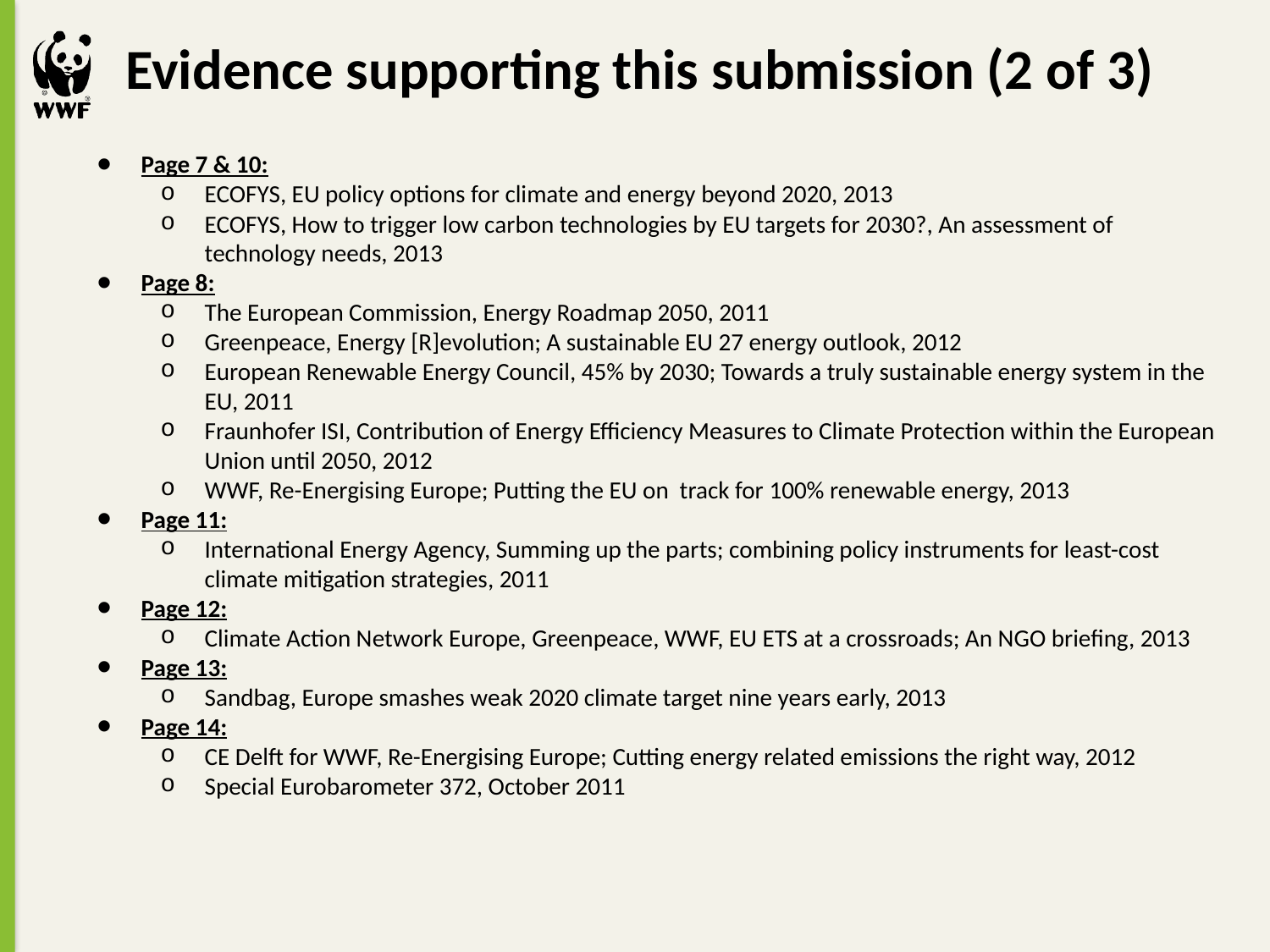

# Evidence supporting this submission (2 of 3)
Page 7 & 10:
ECOFYS, EU policy options for climate and energy beyond 2020, 2013
ECOFYS, How to trigger low carbon technologies by EU targets for 2030?, An assessment of technology needs, 2013
Page 8:
The European Commission, Energy Roadmap 2050, 2011
Greenpeace, Energy [R]evolution; A sustainable EU 27 energy outlook, 2012
European Renewable Energy Council, 45% by 2030; Towards a truly sustainable energy system in the EU, 2011
Fraunhofer ISI, Contribution of Energy Efficiency Measures to Climate Protection within the European Union until 2050, 2012
WWF, Re-Energising Europe; Putting the EU on  track for 100% renewable energy, 2013
Page 11:
International Energy Agency, Summing up the parts; combining policy instruments for least-cost climate mitigation strategies, 2011
Page 12:
Climate Action Network Europe, Greenpeace, WWF, EU ETS at a crossroads; An NGO briefing, 2013
Page 13:
Sandbag, Europe smashes weak 2020 climate target nine years early, 2013
Page 14:
CE Delft for WWF, Re-Energising Europe; Cutting energy related emissions the right way, 2012
Special Eurobarometer 372, October 2011